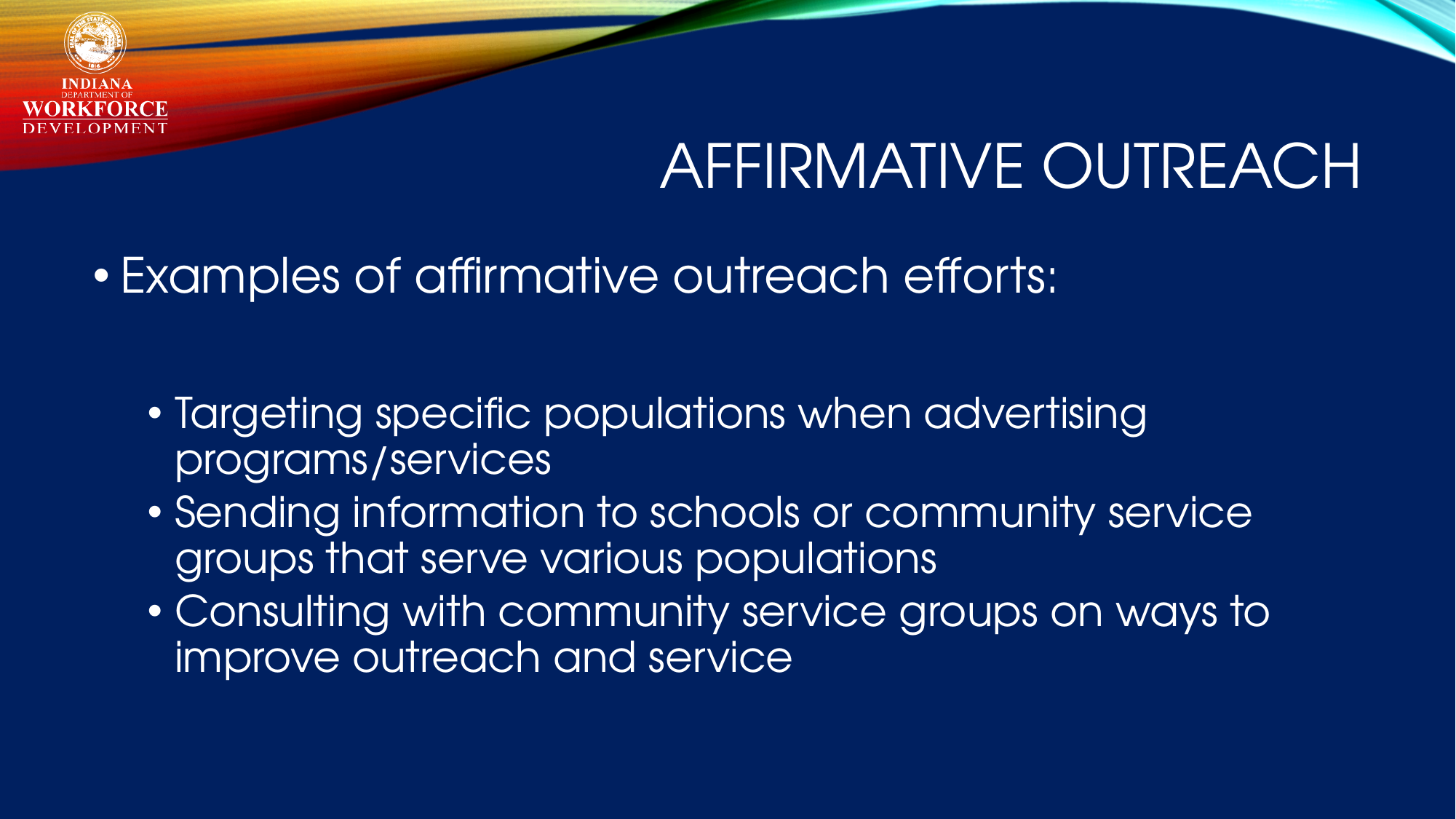

# Affirmative Outreach
Examples of affirmative outreach efforts:

Targeting specific populations when advertising programs/services
Sending information to schools or community service groups that serve various populations
Consulting with community service groups on ways to improve outreach and service